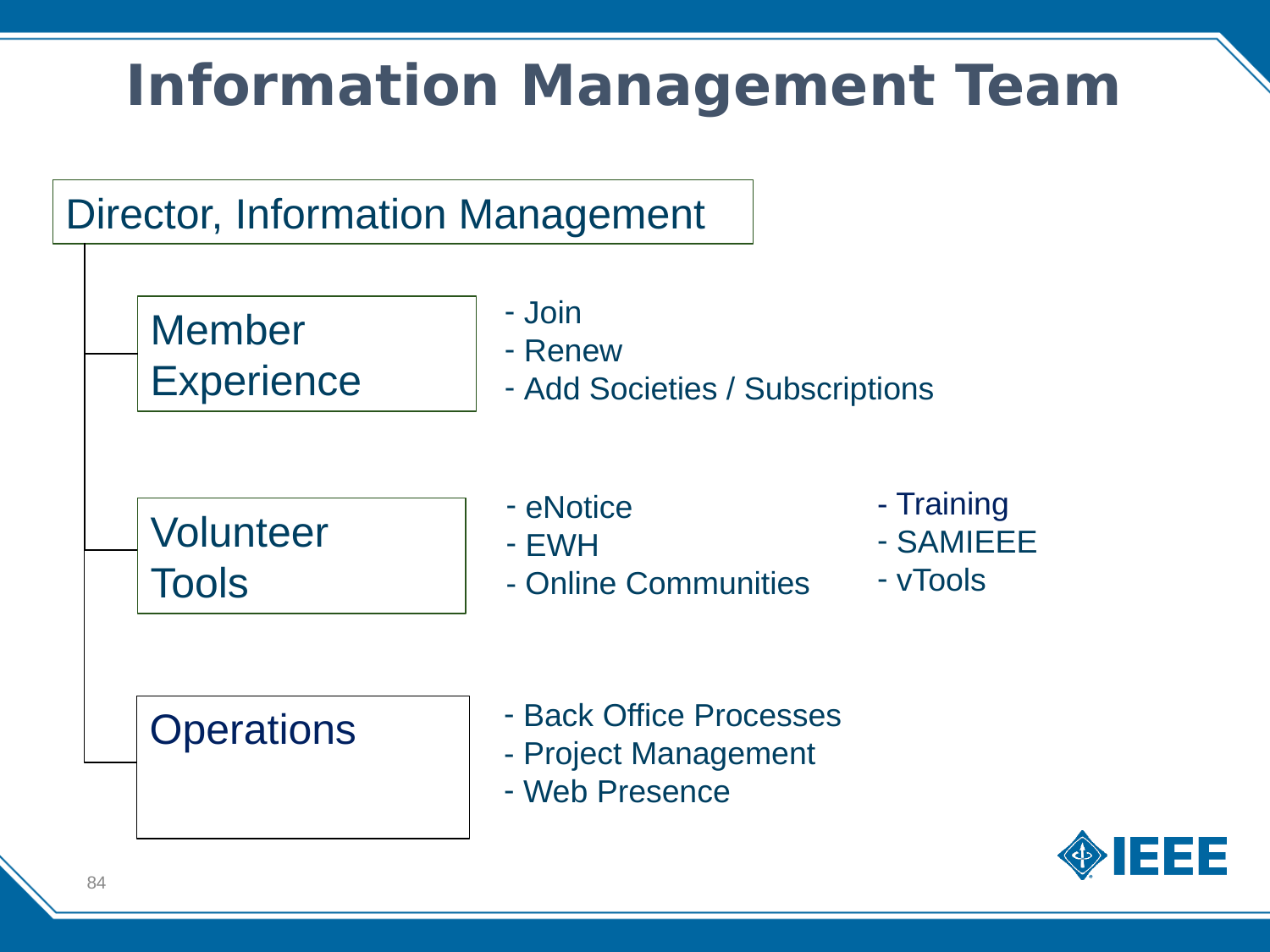

Information Management Team
Director, Information Management
 Join
 Renew
 Add Societies / Subscriptions
Member   Experience
- Training
 SAMIEEE
 vTools

 eNotice
 EWH
- Online Communities
Volunteer
Tools
 Back Office Processes
- Project Management
 Web Presence

Operations
84